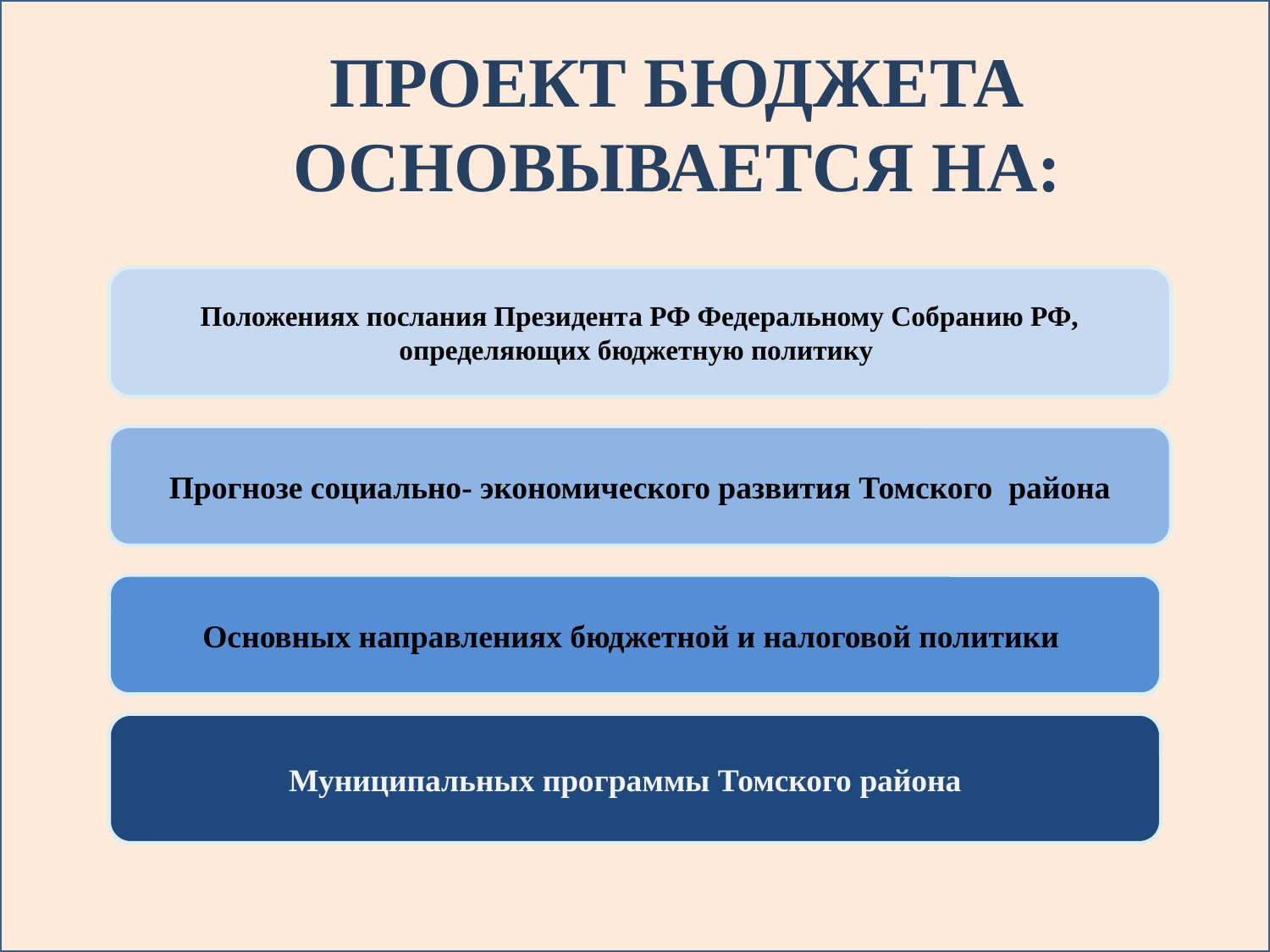

Проект бюджета основывается на:

Положениях послания Президента РФ Федеральному Собранию РФ, определяющих бюджетную политику
Прогнозе социально- экономического развития Томского  района
Основных направлениях бюджетной и налоговой политики
                    Муниципальных программы Томского района